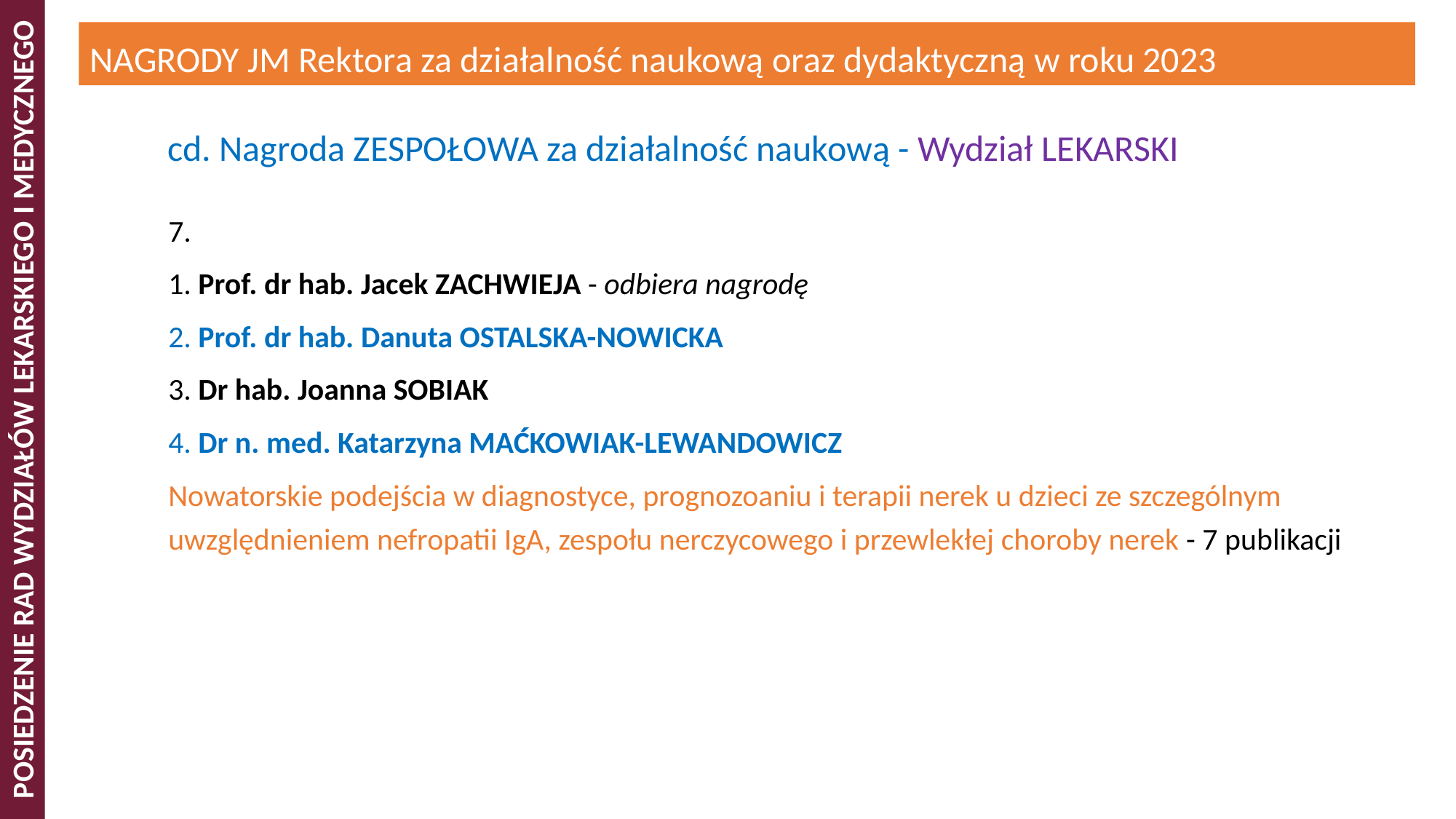

NAGRODY JM Rektora za działalność naukową oraz dydaktyczną w roku 2023
cd. Nagroda ZESPOŁOWA za działalność naukową - Wydział LEKARSKI
7.
1. Prof. dr hab. Jacek ZACHWIEJA - odbiera nagrodę
2. Prof. dr hab. Danuta OSTALSKA-NOWICKA
3. Dr hab. Joanna SOBIAK
4. Dr n. med. Katarzyna MAĆKOWIAK-LEWANDOWICZ
Nowatorskie podejścia w diagnostyce, prognozoaniu i terapii nerek u dzieci ze szczególnym uwzględnieniem nefropatii IgA, zespołu nerczycowego i przewlekłej choroby nerek - 7 publikacji